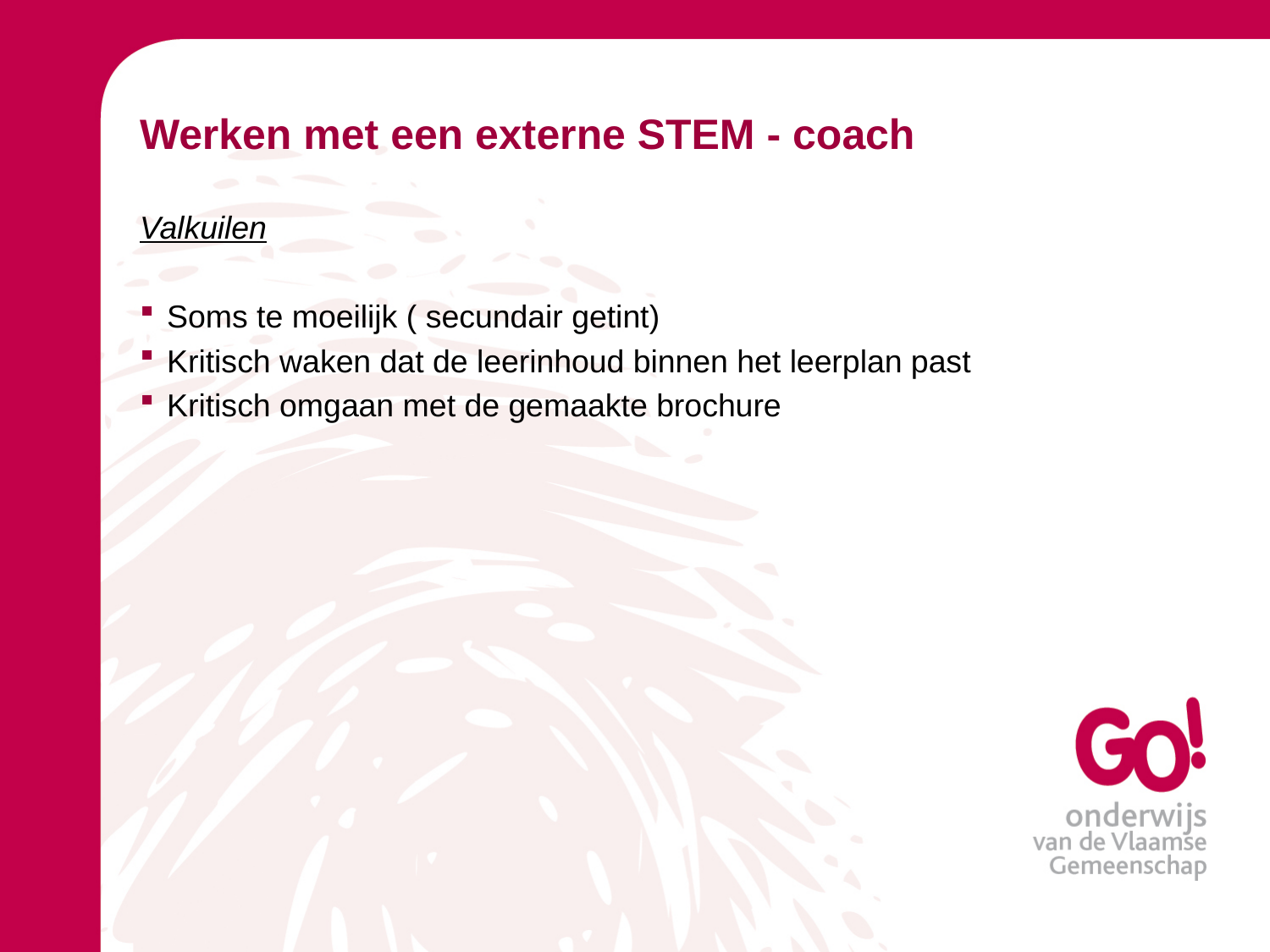

# Werken met een externe STEM - coach
Valkuilen

Soms te moeilijk ( secundair getint)
Kritisch waken dat de leerinhoud binnen het leerplan past
Kritisch omgaan met de gemaakte brochure